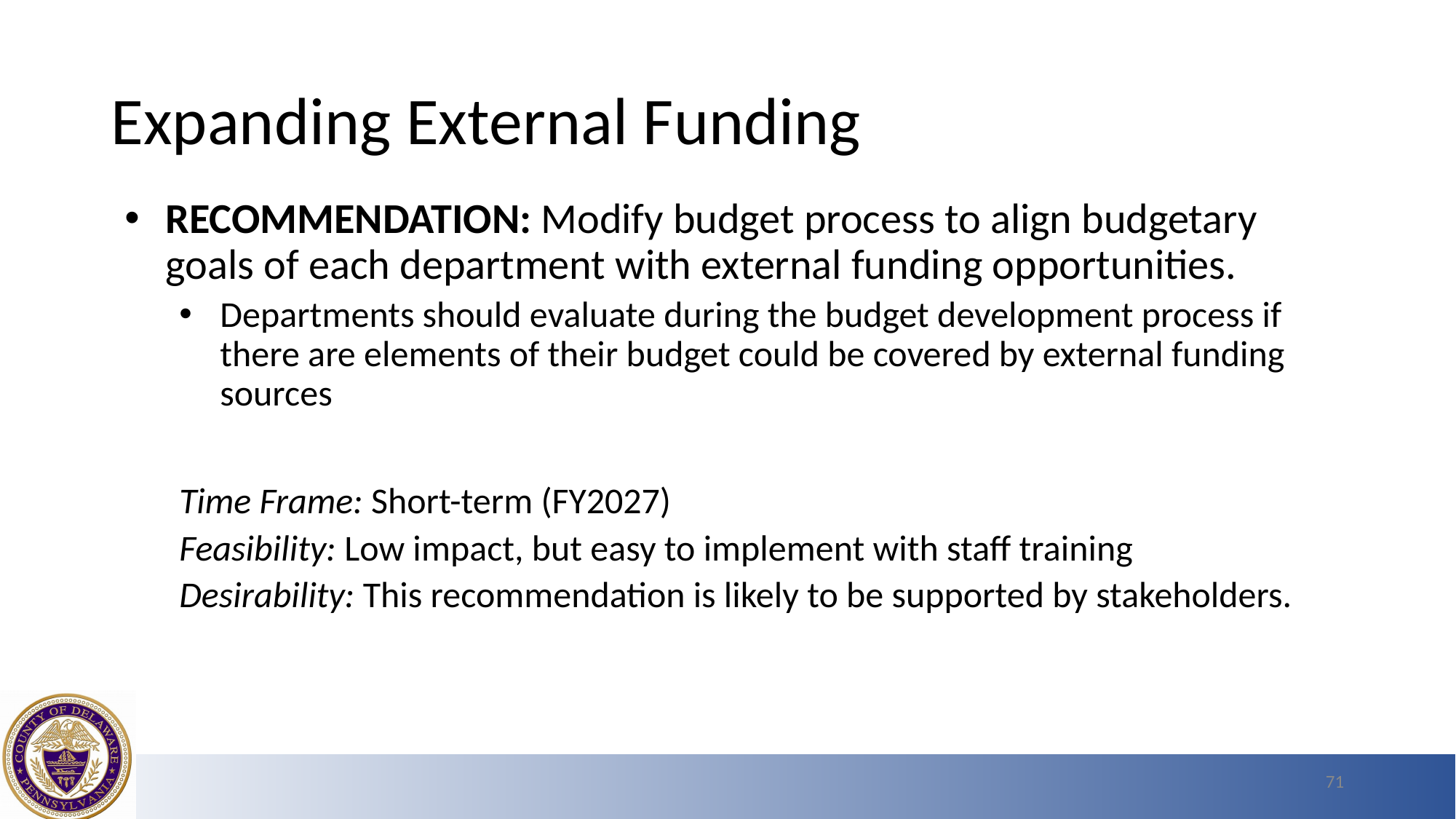

# Expanding External Funding
RECOMMENDATION: Modify budget process to align budgetary goals of each department with external funding opportunities.
Departments should evaluate during the budget development process if there are elements of their budget could be covered by external funding sources

Time Frame: Short-term (FY2027)
Feasibility: Low impact, but easy to implement with staff training
Desirability: This recommendation is likely to be supported by stakeholders.

71